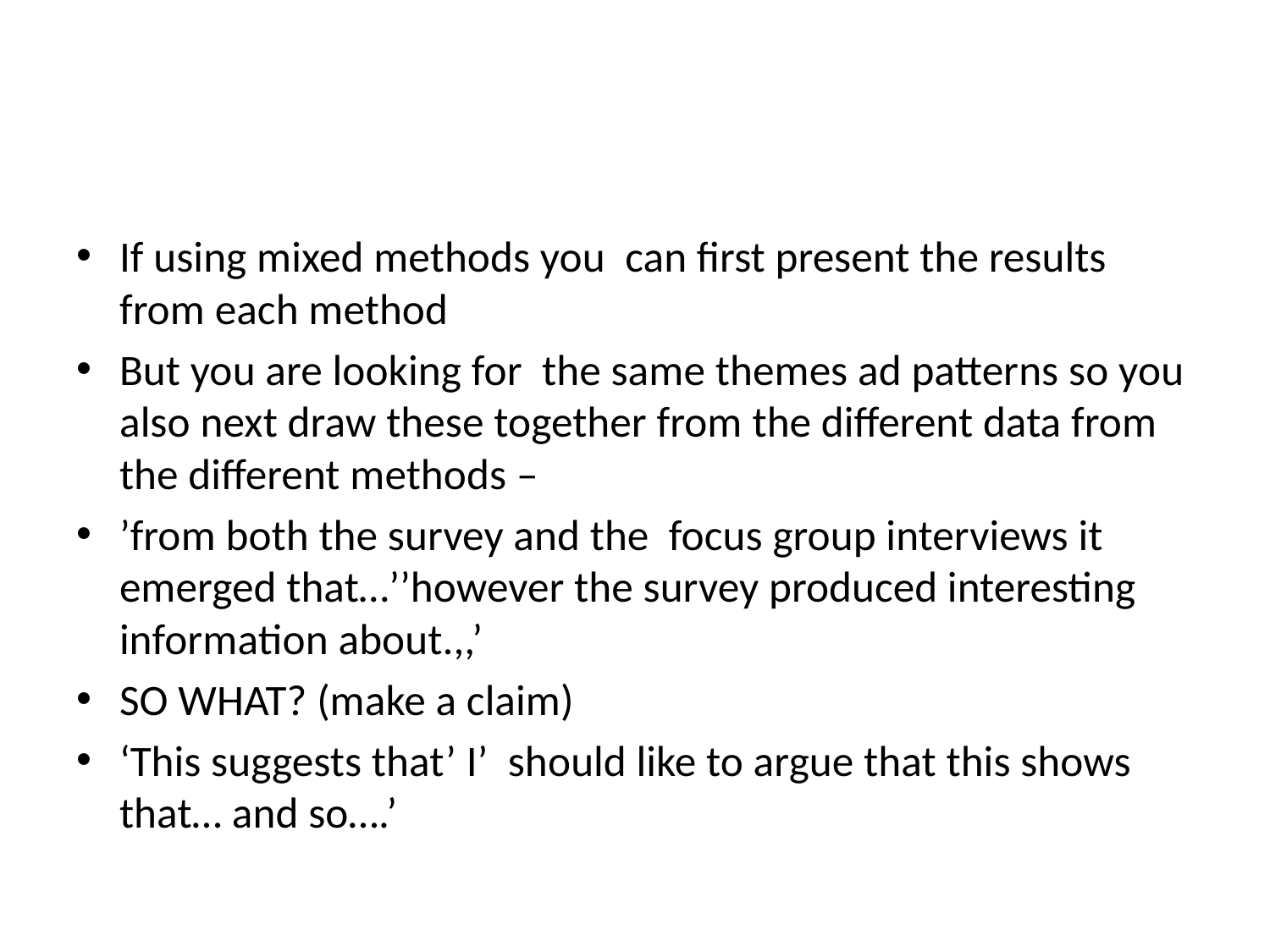

#
If using mixed methods you  can first present the results from each method
But you are looking for  the same themes ad patterns so you also next draw these together from the different data from the different methods –
’from both the survey and the  focus group interviews it emerged that…’’however the survey produced interesting information about.,,’
SO WHAT? (make a claim)
‘This suggests that’ I’  should like to argue that this shows that… and so….’